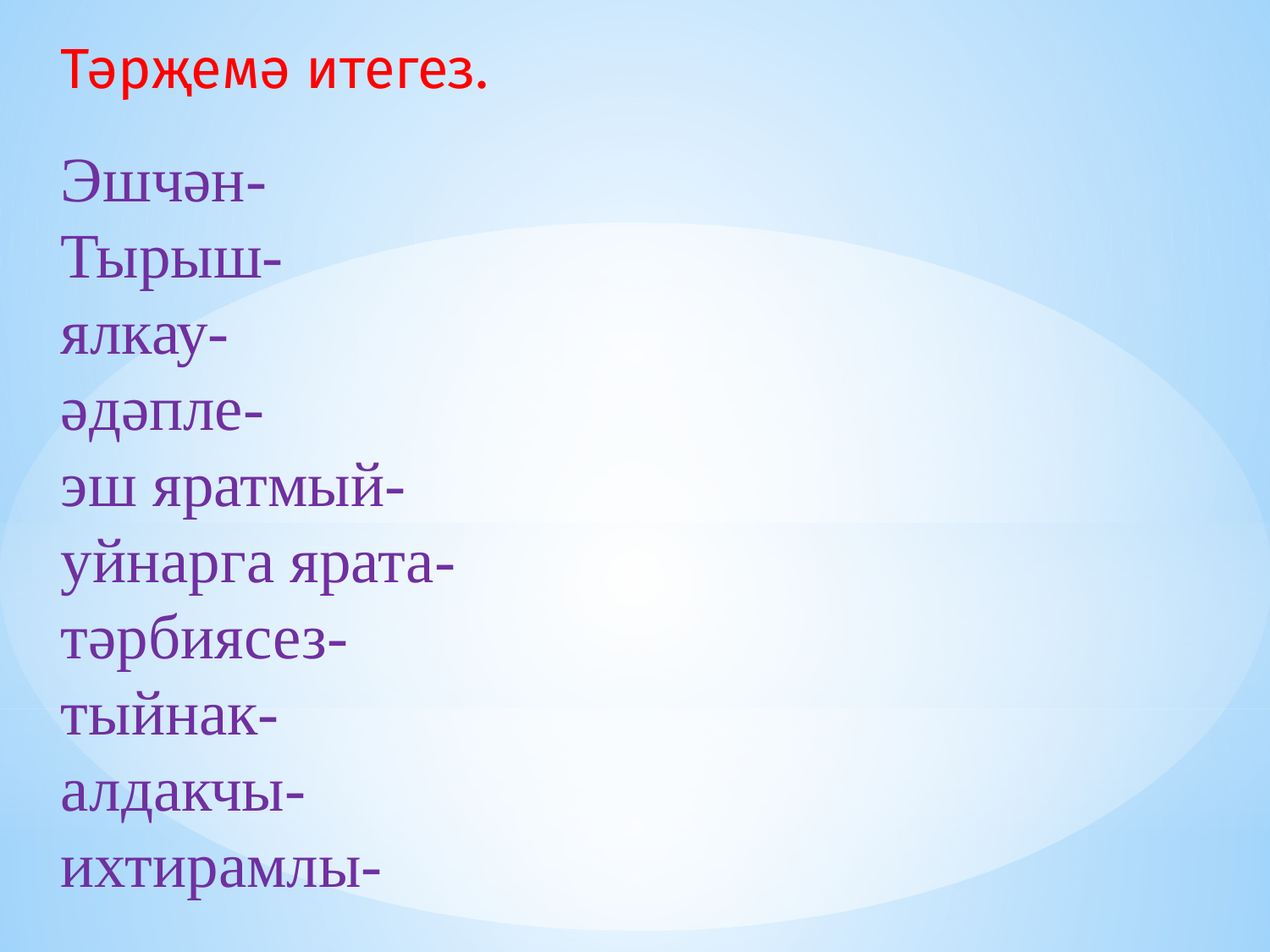

Тәрҗемә итегез.

Эшчән-
Тырыш-
ялкау-
әдәпле-
эш яратмый-
уйнарга ярата-
тәрбиясез-
тыйнак-
алдакчы-
ихтирамлы-